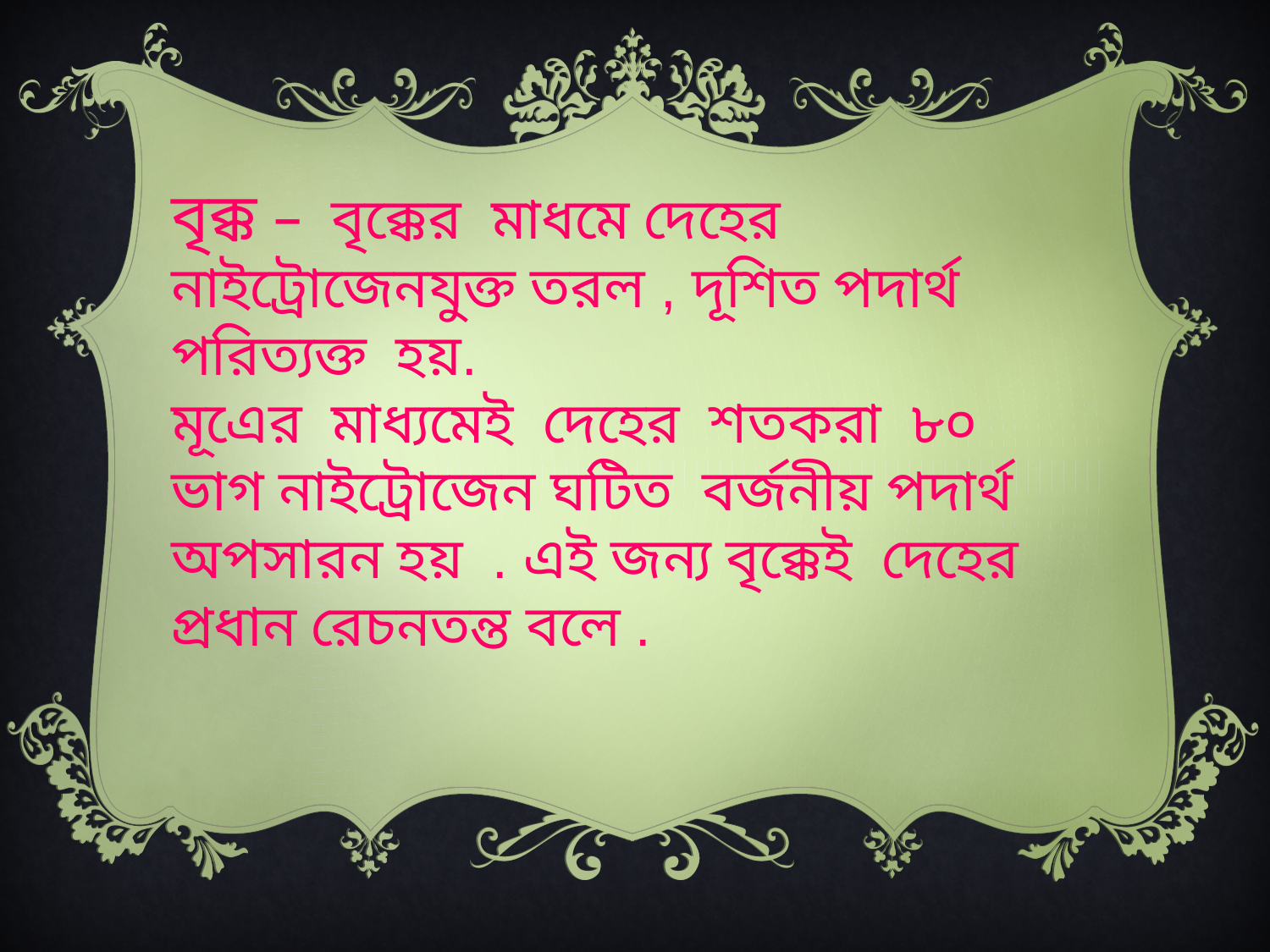

বৃক্ক –  বৃক্কের  মাধমে দেহের  নাইট্রোজেনযুক্ত তরল , দূশিত পদার্থ  পরিত্যক্ত  হয়.
মূএের  মাধ্যমেই  দেহের  শতকরা  ৮০ ভাগ নাইট্রোজেন ঘটিত  বর্জনীয় পদার্থ
অপসারন হয়  . এই জন্য বৃক্কেই  দেহের প্রধান রেচনতন্ত বলে .